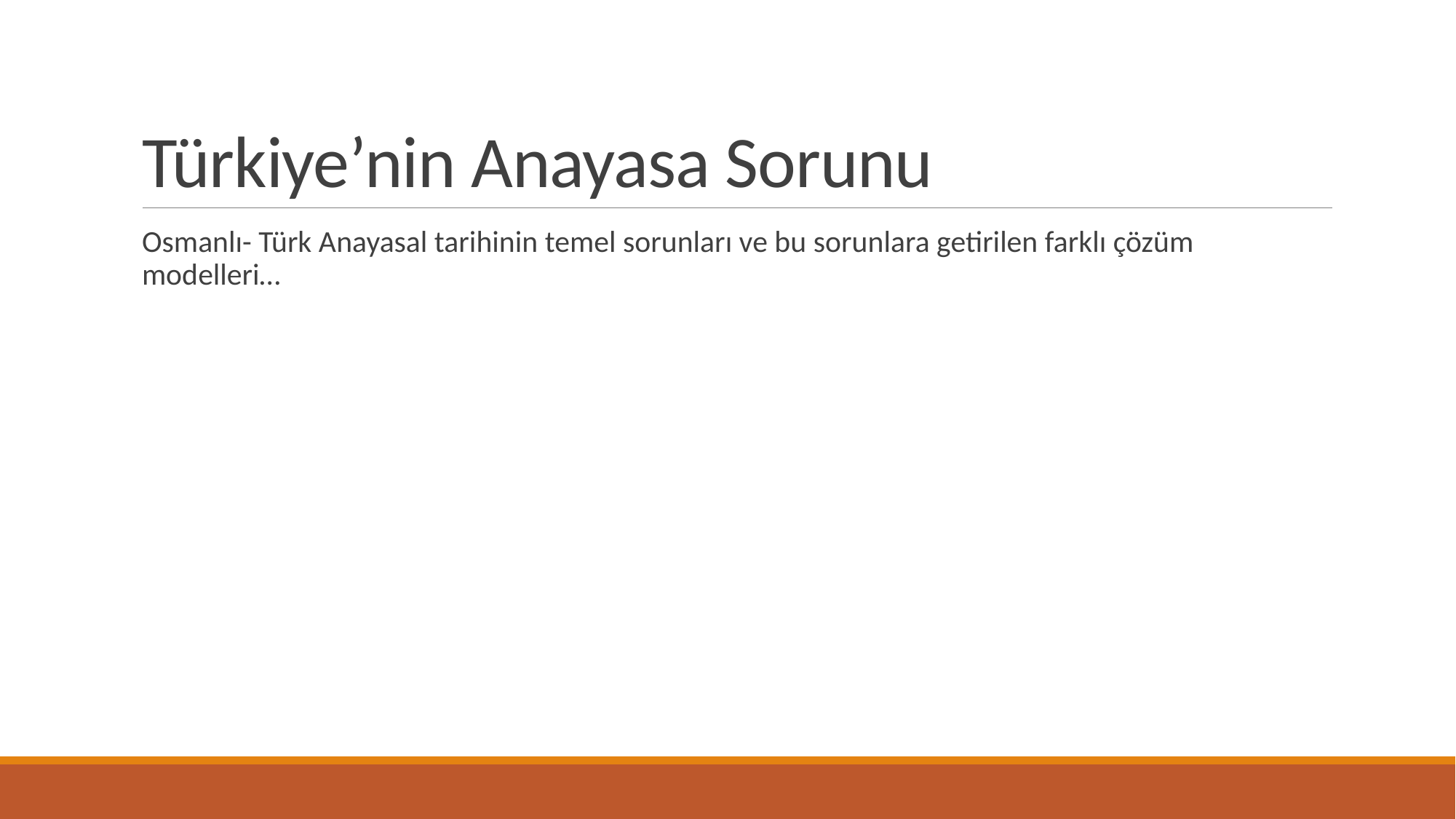

# Türkiye’nin Anayasa Sorunu
Osmanlı- Türk Anayasal tarihinin temel sorunları ve bu sorunlara getirilen farklı çözüm modelleri…